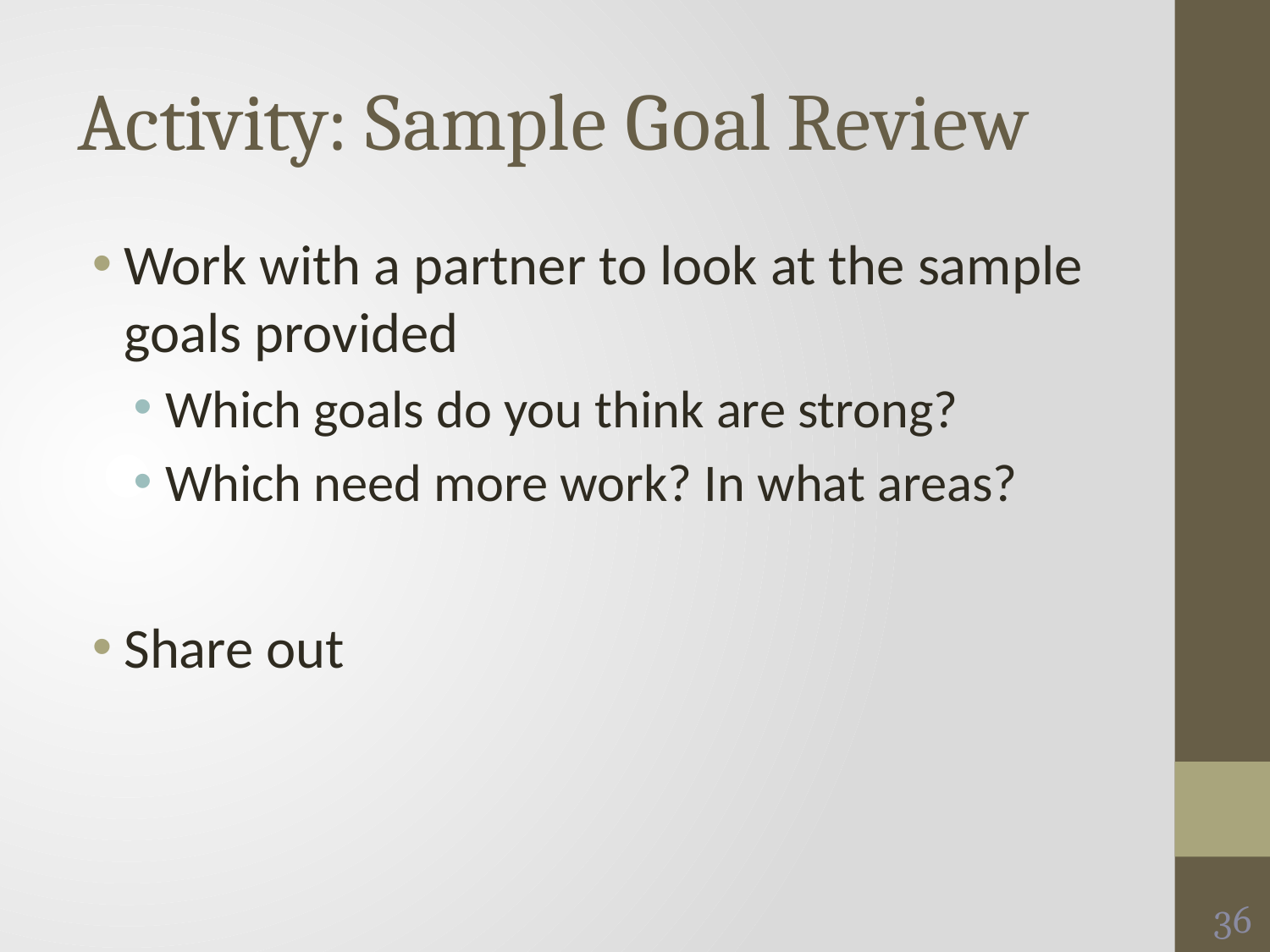

# Activity: Sample Goal Review
Work with a partner to look at the sample goals provided
Which goals do you think are strong?
Which need more work? In what areas?

Share out
36